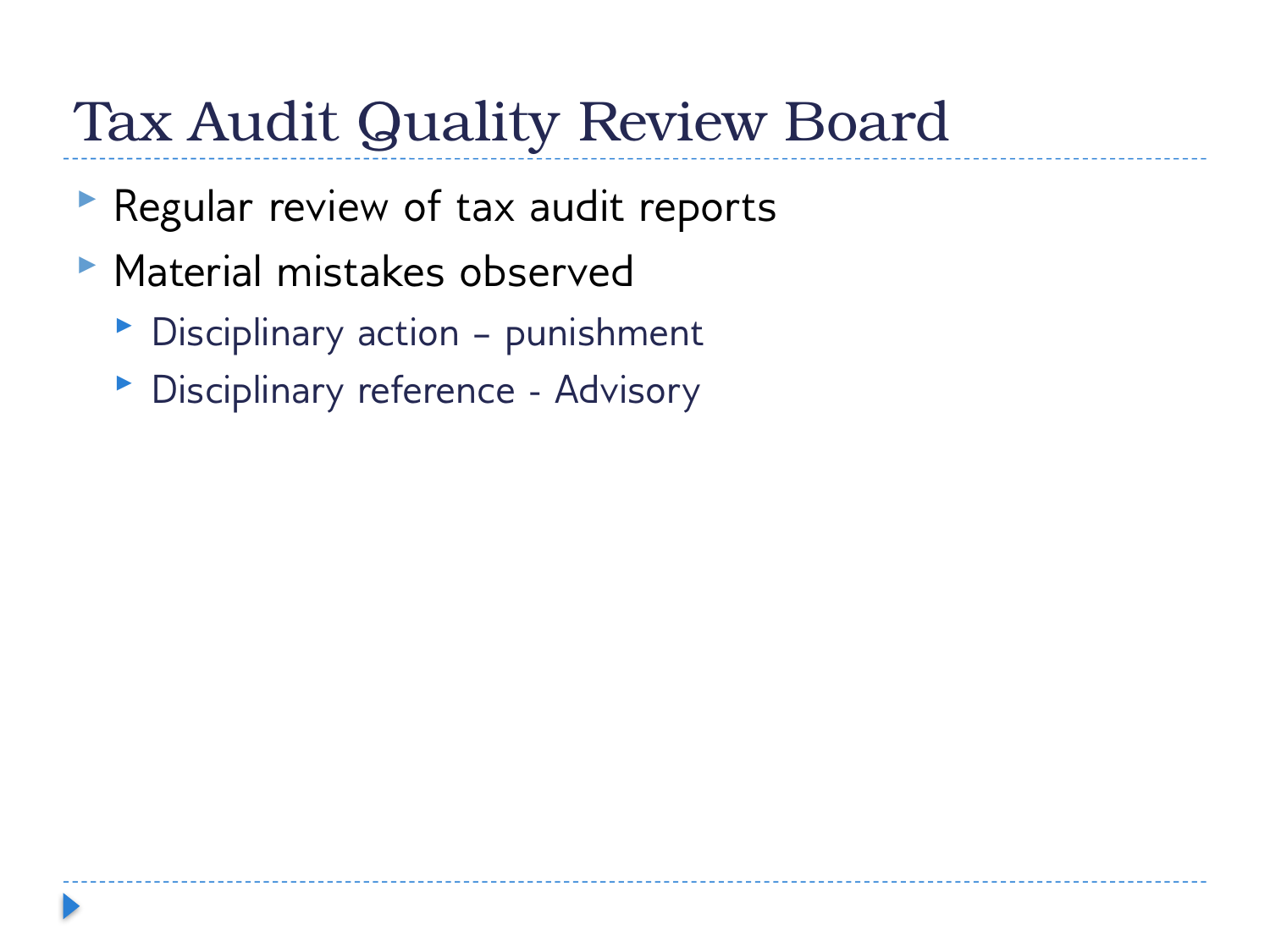

# Tax Audit Quality Review Board
Regular review of tax audit reports
Material mistakes observed
Disciplinary action – punishment
Disciplinary reference - Advisory